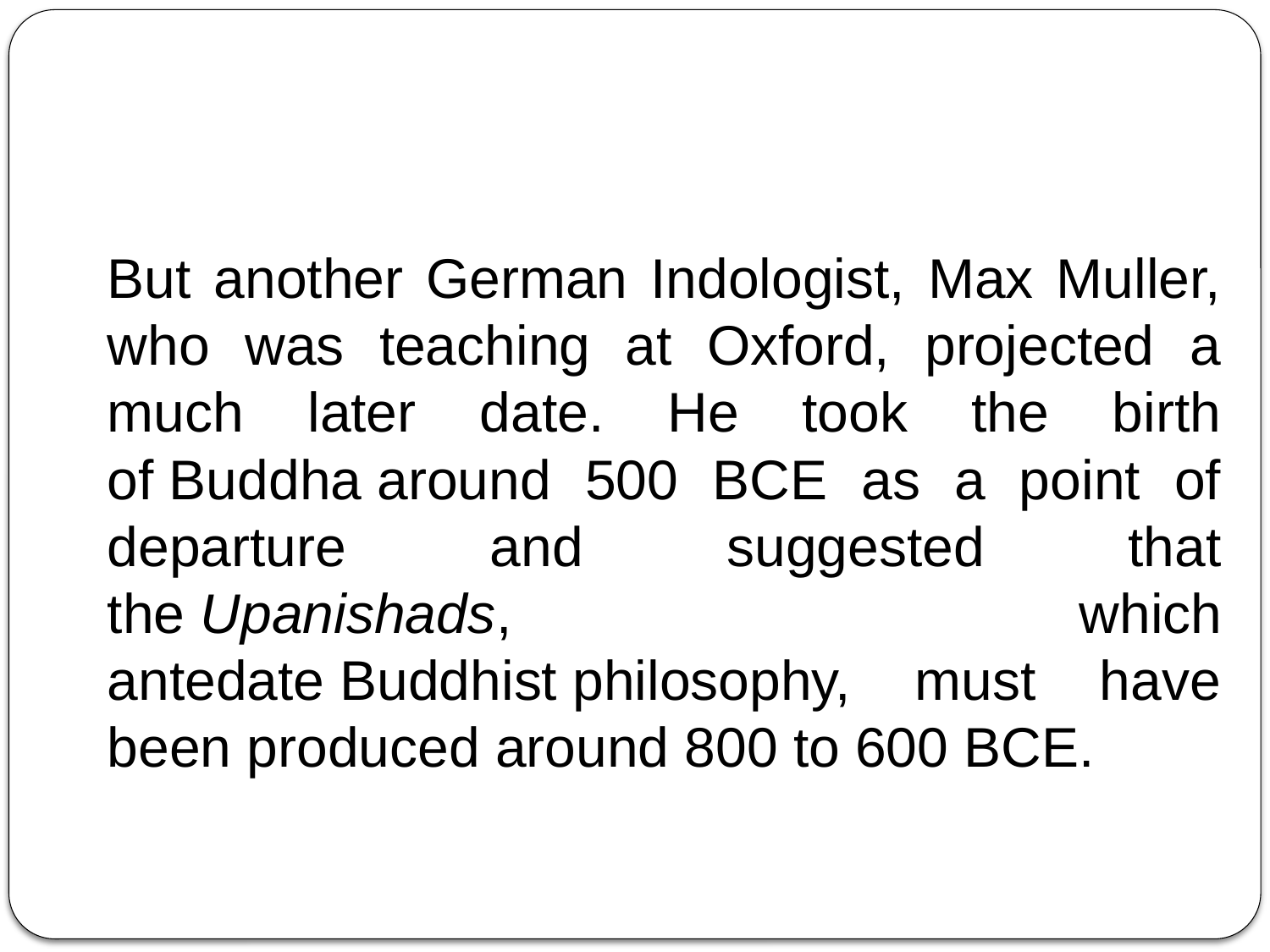

But another German Indologist, Max Muller, who was teaching at Oxford, projected a much later date. He took the birth of Buddha around 500 BCE as a point of departure and suggested that the Upanishads, which antedate Buddhist philosophy, must have been produced around 800 to 600 BCE.